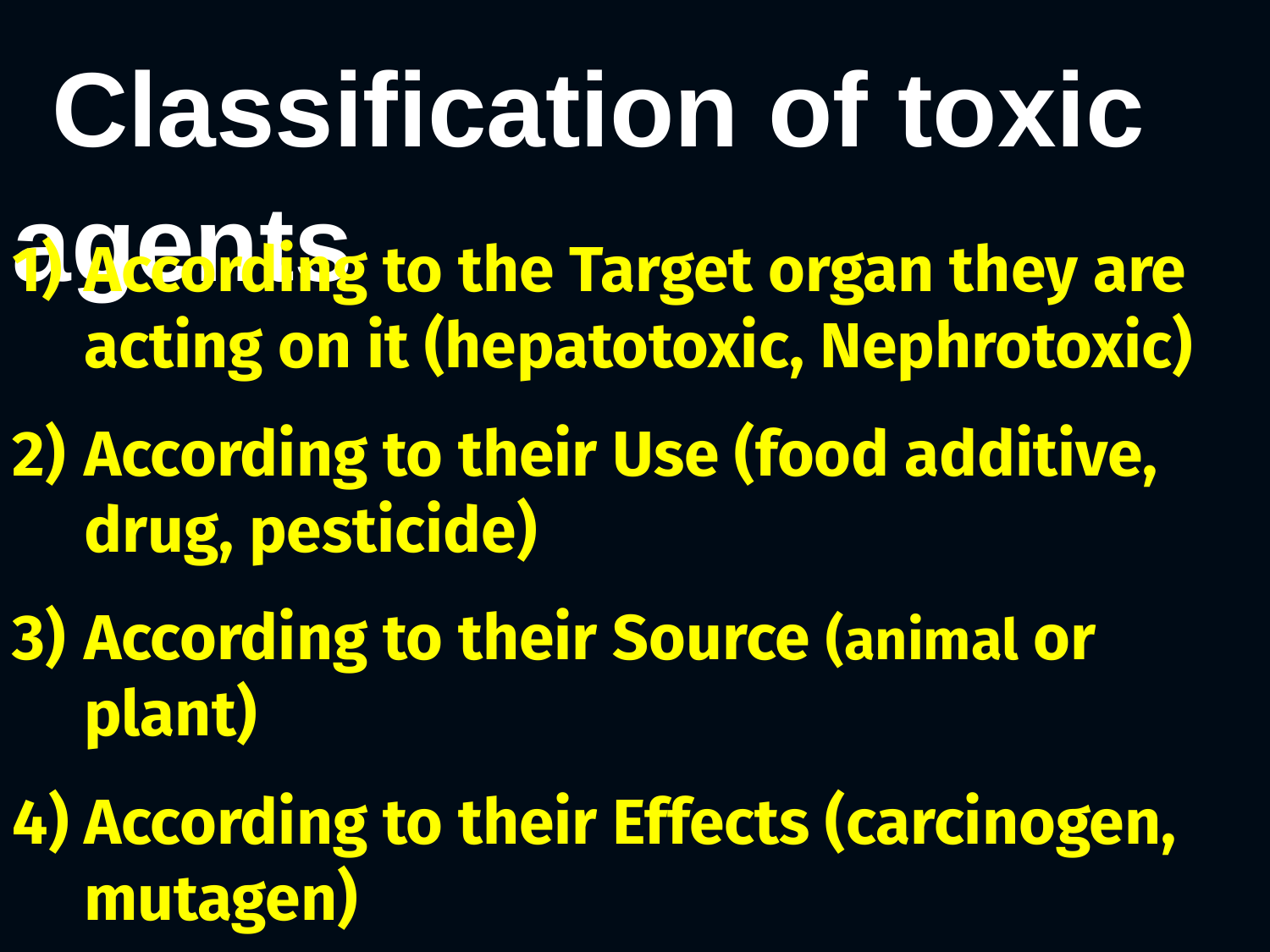

Classification of toxic agents
According to the Target organ they are acting on it (hepatotoxic, Nephrotoxic)
According to their Use (food additive, drug, pesticide)
According to their Source (animal or plant)
According to their Effects (carcinogen, mutagen)